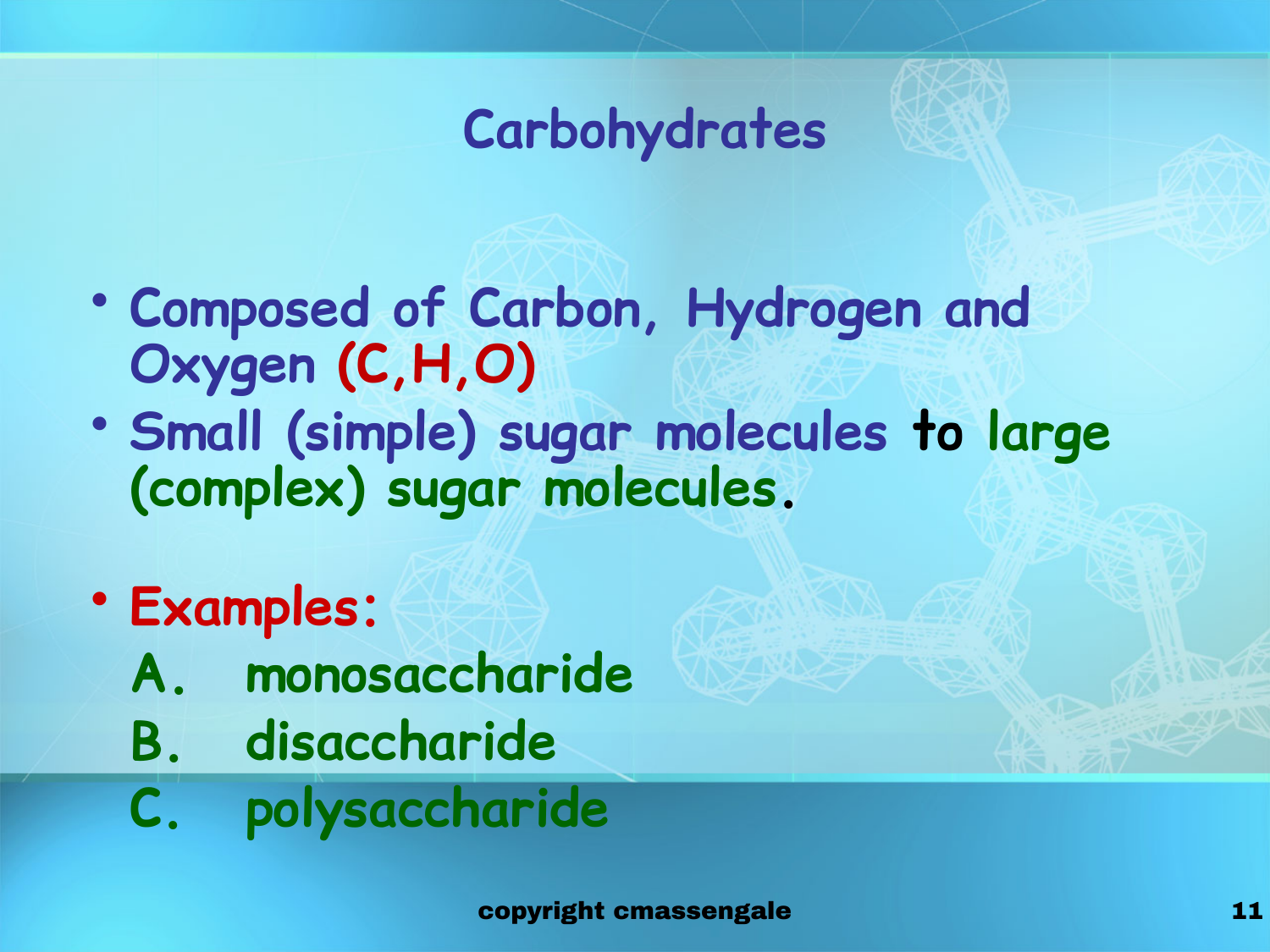

Carbohydrates
Composed of Carbon, Hydrogen and Oxygen (C,H,O)
Small (simple) sugar molecules to large (complex) sugar molecules.

Examples:
		A.	monosaccharide
		B.	disaccharide
		C.	polysaccharide
copyright cmassengale
11